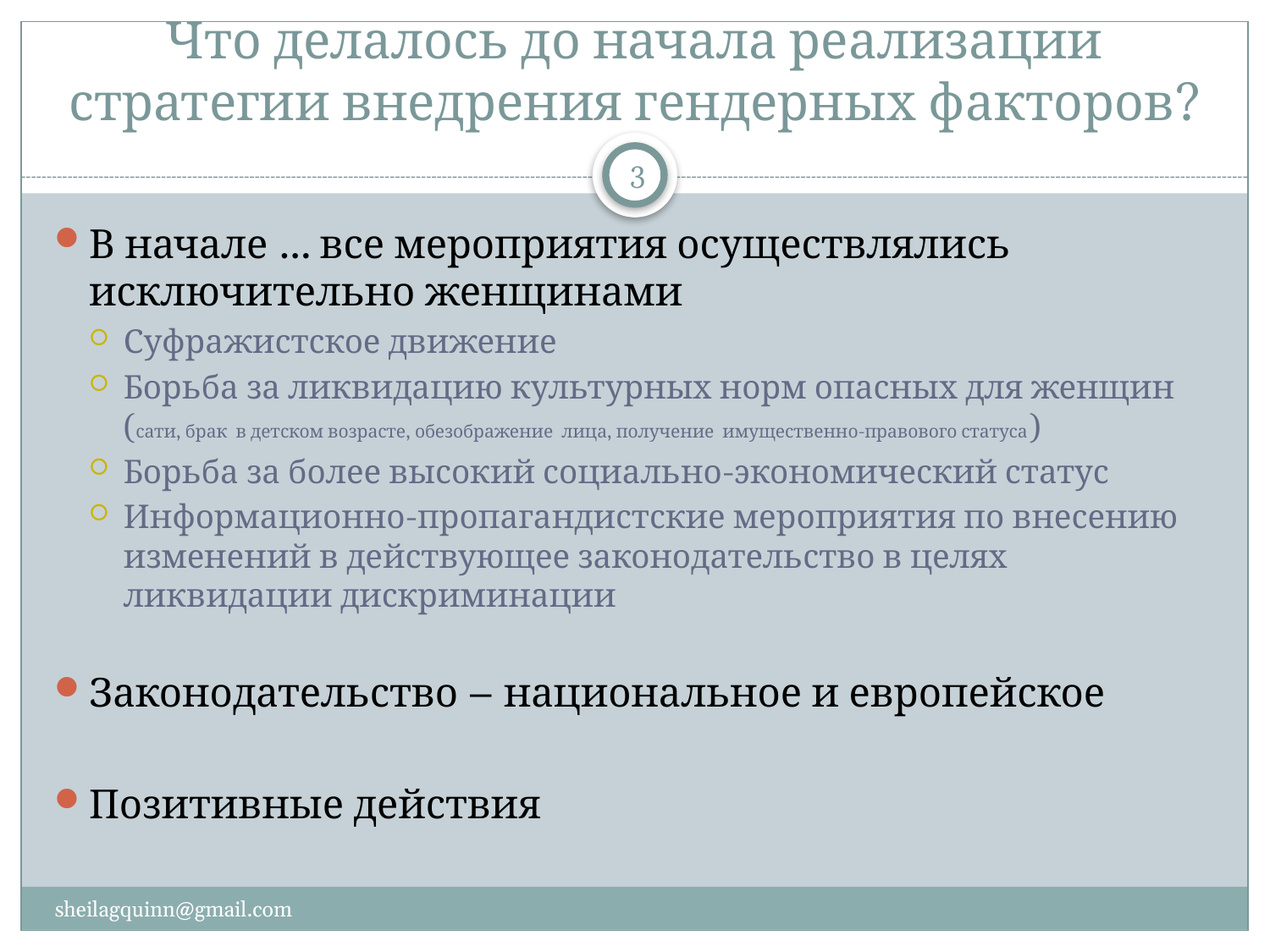

# Что делалось до начала реализации стратегии внедрения гендерных факторов?
3
В начале … все мероприятия осуществлялись  исключительно женщинами
Суфражистское движение
Борьба за ликвидацию культурных норм опасных для женщин (сати, брак  в детском возрасте, обезображение  лица, получение  имущественно-правового статуса)
Борьба за более высокий социально-экономический статус
Информационно-пропагандистские мероприятия по внесению изменений в действующее законодательство в целях ликвидации дискриминации

Законодательство – национальное и европейское

Позитивные действия

sheilagquinn@gmail.com